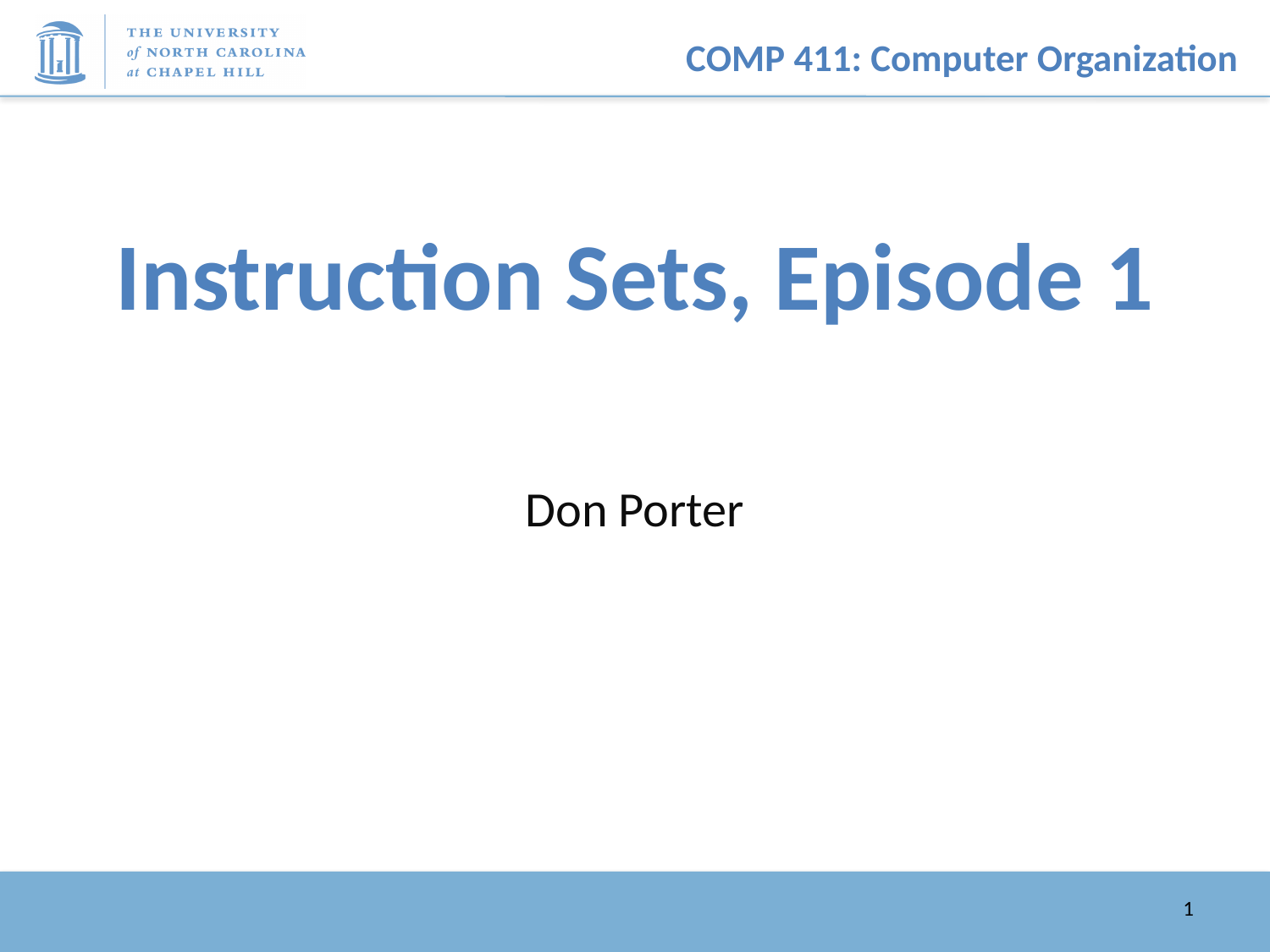

# Instruction Sets, Episode 1

Don Porter
1